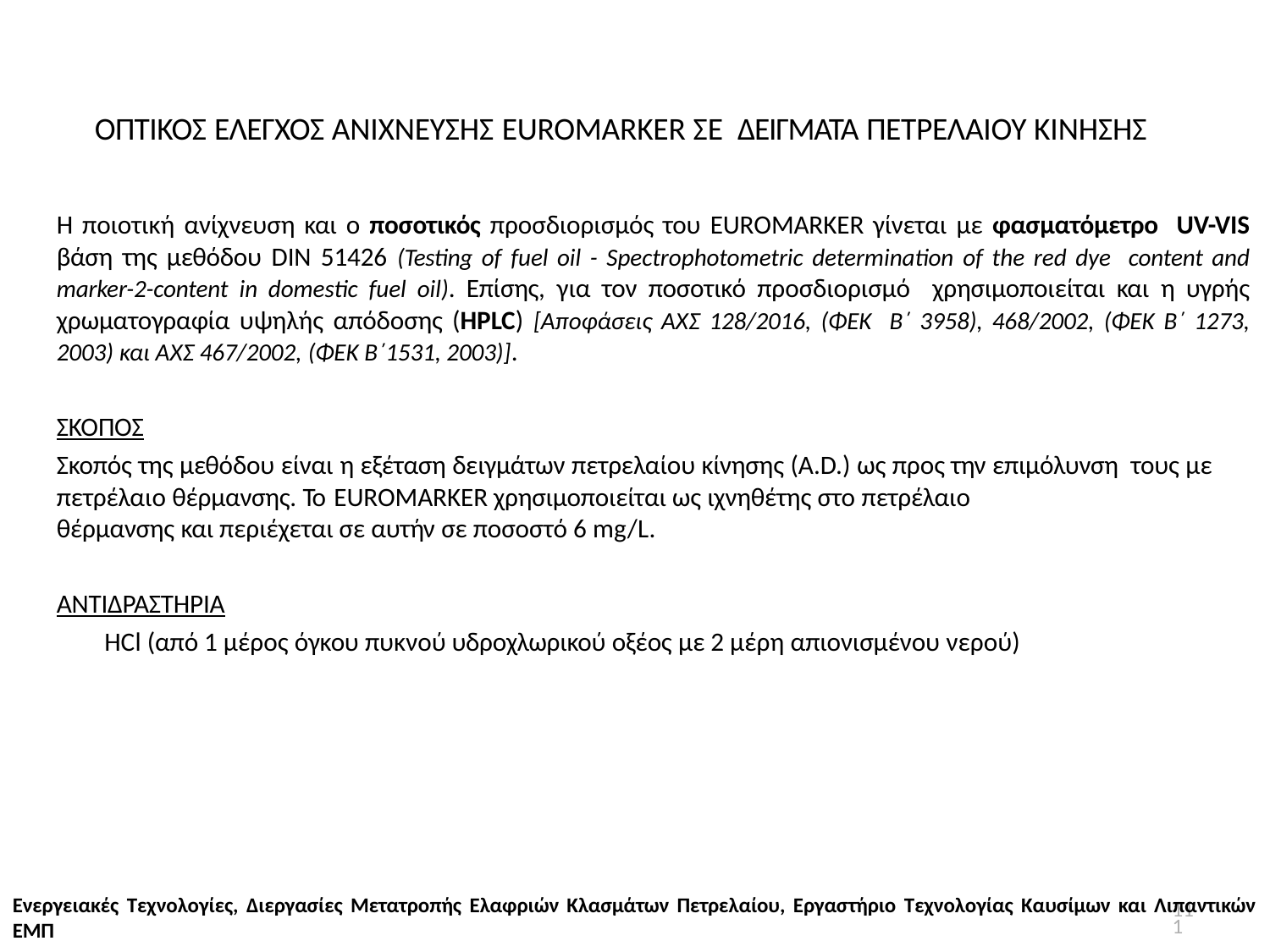

# ΟΠΤΙΚΟΣ ΕΛΕΓΧΟΣ ΑΝΙΧΝΕΥΣΗΣ EUROMARKER ΣΕ  ΔΕΙΓΜΑΤΑ ΠΕΤΡΕΛΑΙΟΥ ΚΙΝΗΣΗΣ
Η ποιοτική ανίχνευση και ο ποσοτικός προσδιορισμός του EUROMARKER γίνεται με φασματόμετρο  UV-VIS βάση της μεθόδου DIN 51426 (Testing of fuel oil - Spectrophotometric determination of the red dye  content and marker-2-content in domestic fuel oil). Επίσης, για τον ποσοτικό προσδιορισμό  χρησιμοποιείται και η υγρής χρωματογραφία υψηλής απόδοσης (HPLC) [Αποφάσεις ΑΧΣ 128/2016, (ΦΕΚ  Β΄ 3958), 468/2002, (ΦΕΚ Β΄ 1273, 2003) και ΑΧΣ 467/2002, (ΦΕΚ Β΄1531, 2003)].

ΣΚΟΠΟΣ
Σκοπός της μεθόδου είναι η εξέταση δειγμάτων πετρελαίου κίνησης (A.D.) ως προς την επιμόλυνση  τους με πετρέλαιο θέρμανσης. Το EUROMARKER χρησιμοποιείται ως ιχνηθέτης στο πετρέλαιο
θέρμανσης και περιέχεται σε αυτήν σε ποσοστό 6 mg/L.

ΑΝΤΙΔΡΑΣΤΗΡΙΑ
HCl (από 1 μέρος όγκου πυκνού υδροχλωρικού οξέος με 2 μέρη απιονισμένου νερού)
Ενεργειακές Τεχνολογίες, Διεργασίες Μετατροπής Ελαφριών Κλασμάτων Πετρελαίου, Εργαστήριο Τεχνολογίας Καυσίμων και Λιπαντικών ΕΜΠ
111